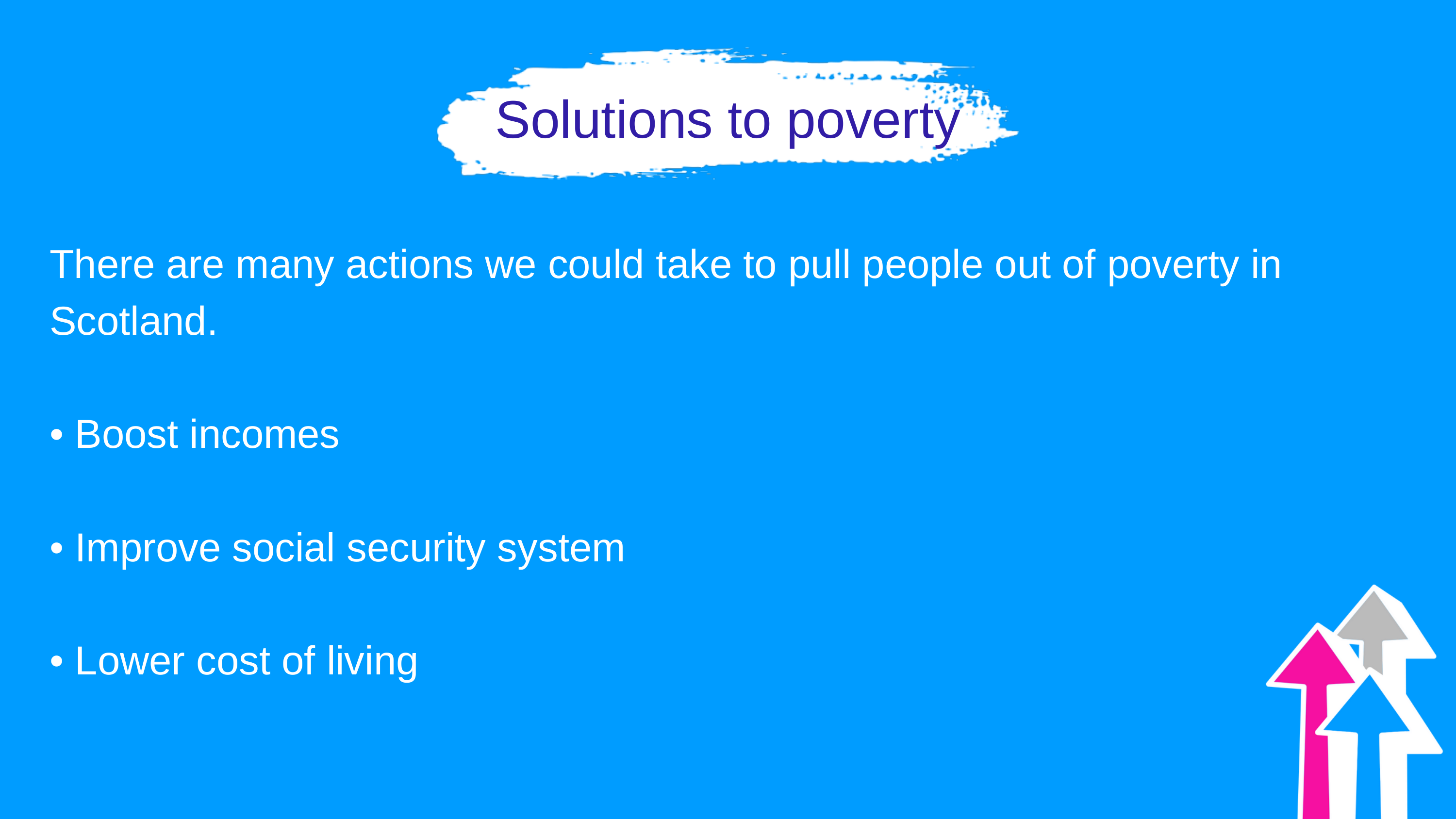

Solutions to poverty
There are many actions we could take to pull people out of poverty in Scotland.

• Boost incomes

• Improve social security system

• Lower cost of living